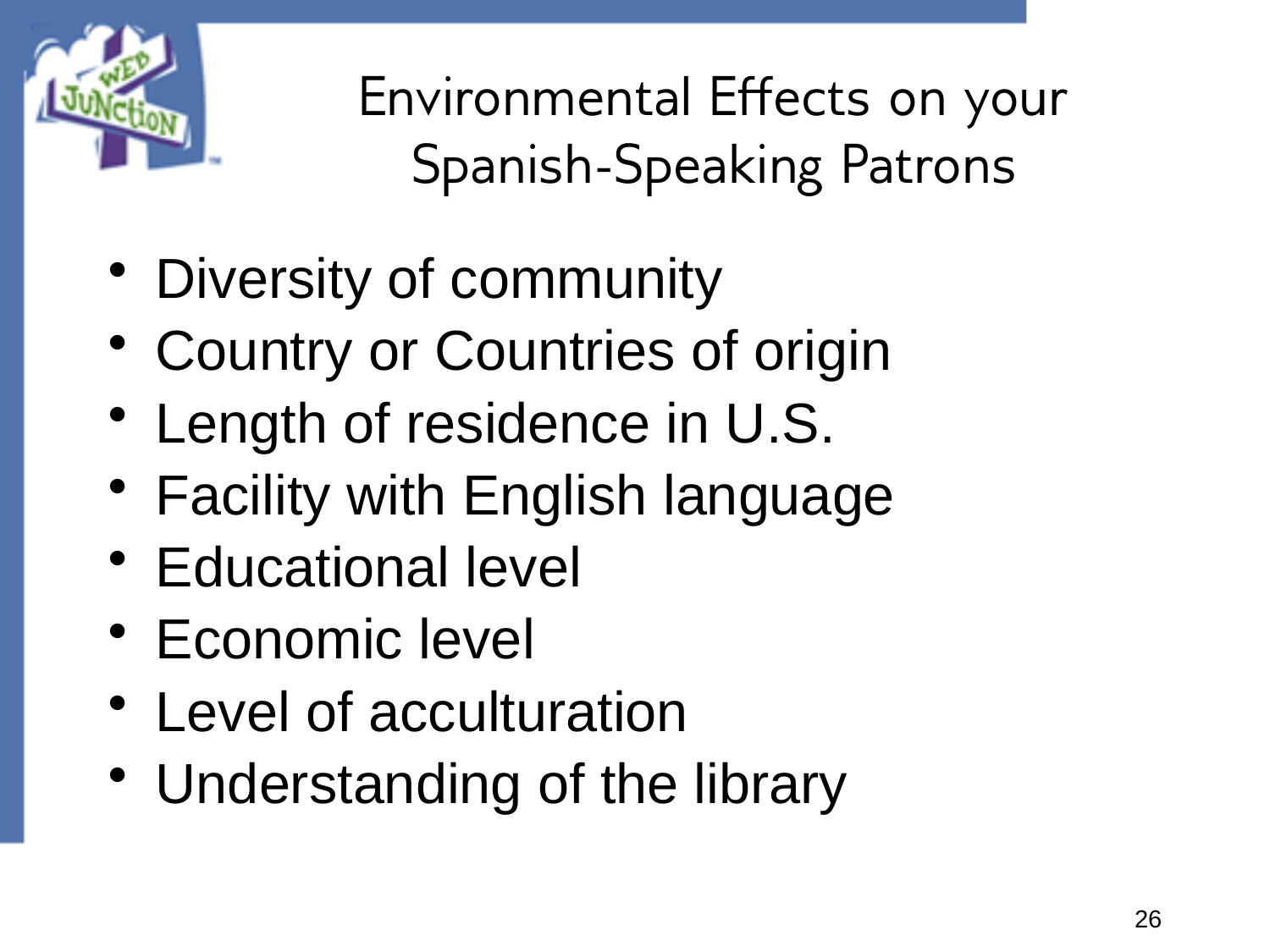

# Environmental Effects on your Spanish-Speaking Patrons
Diversity of community
Country or Countries of origin
Length of residence in U.S.
Facility with English language
Educational level
Economic level
Level of acculturation
Understanding of the library

26